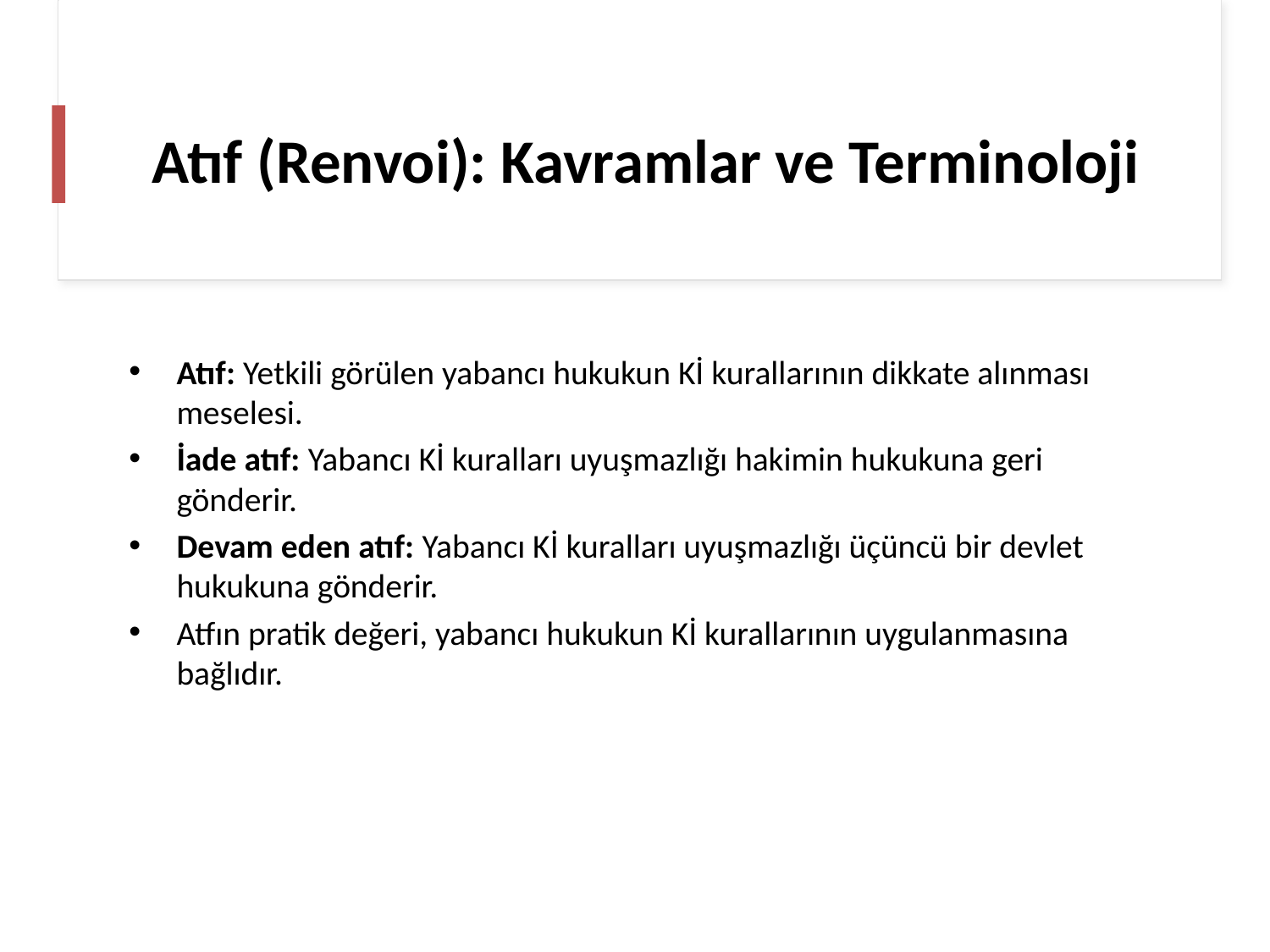

# Atıf (Renvoi): Kavramlar ve Terminoloji

Atıf: Yetkili görülen yabancı hukukun Kİ kurallarının dikkate alınması meselesi.
İade atıf: Yabancı Kİ kuralları uyuşmazlığı hakimin hukukuna geri gönderir.
Devam eden atıf: Yabancı Kİ kuralları uyuşmazlığı üçüncü bir devlet hukukuna gönderir.
Atfın pratik değeri, yabancı hukukun Kİ kurallarının uygulanmasına bağlıdır.